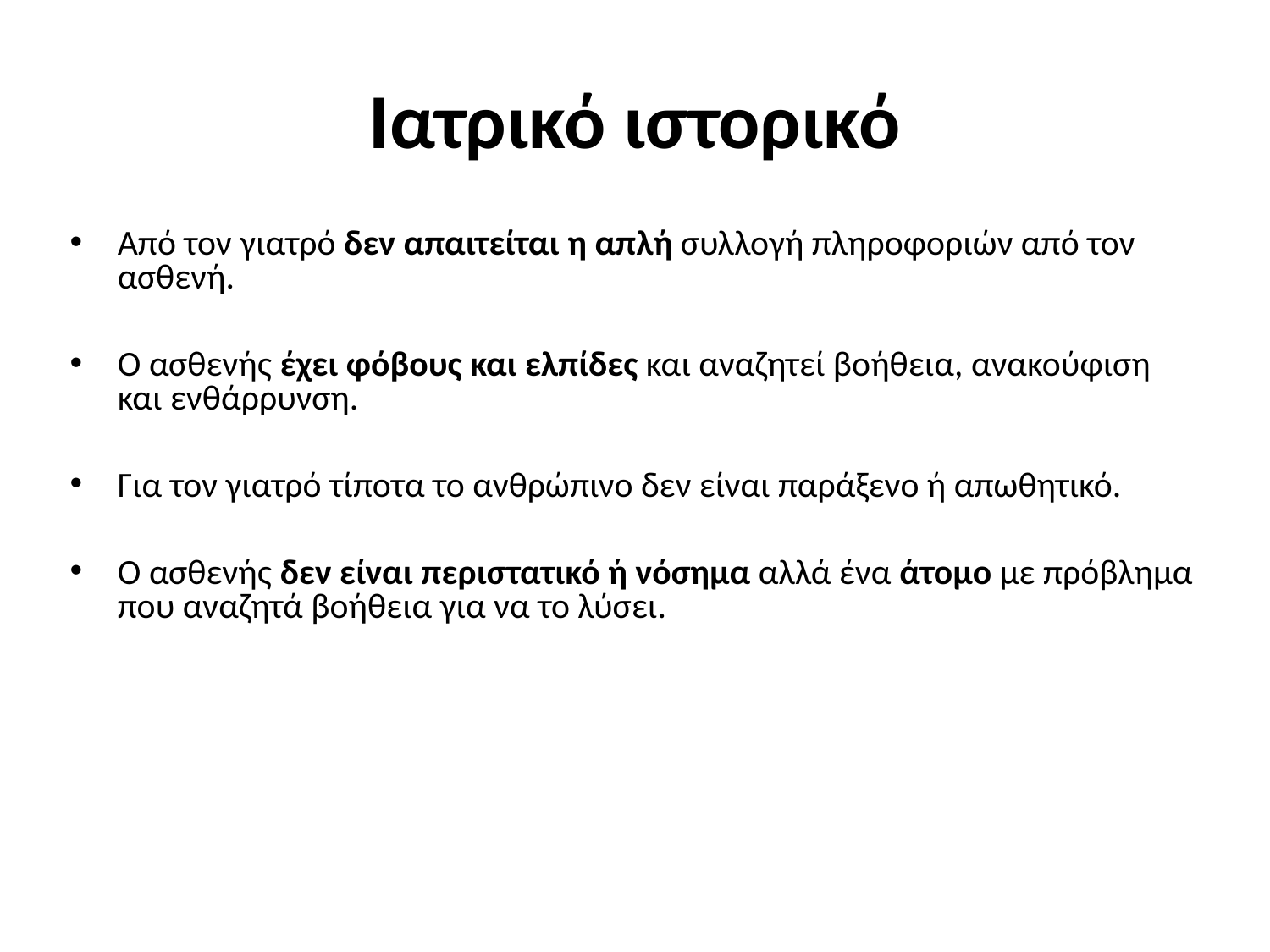

# Ιατρικό ιστορικό
Από τον γιατρό δεν απαιτείται η απλή συλλογή πληροφοριών από τον ασθενή.

Ο ασθενής έχει φόβους και ελπίδες και αναζητεί βοήθεια, ανακούφιση και ενθάρρυνση.

Για τον γιατρό τίποτα το ανθρώπινο δεν είναι παράξενο ή απωθητικό.

Ο ασθενής δεν είναι περιστατικό ή νόσημα αλλά ένα άτομο με πρόβλημα που αναζητά βοήθεια για να το λύσει.